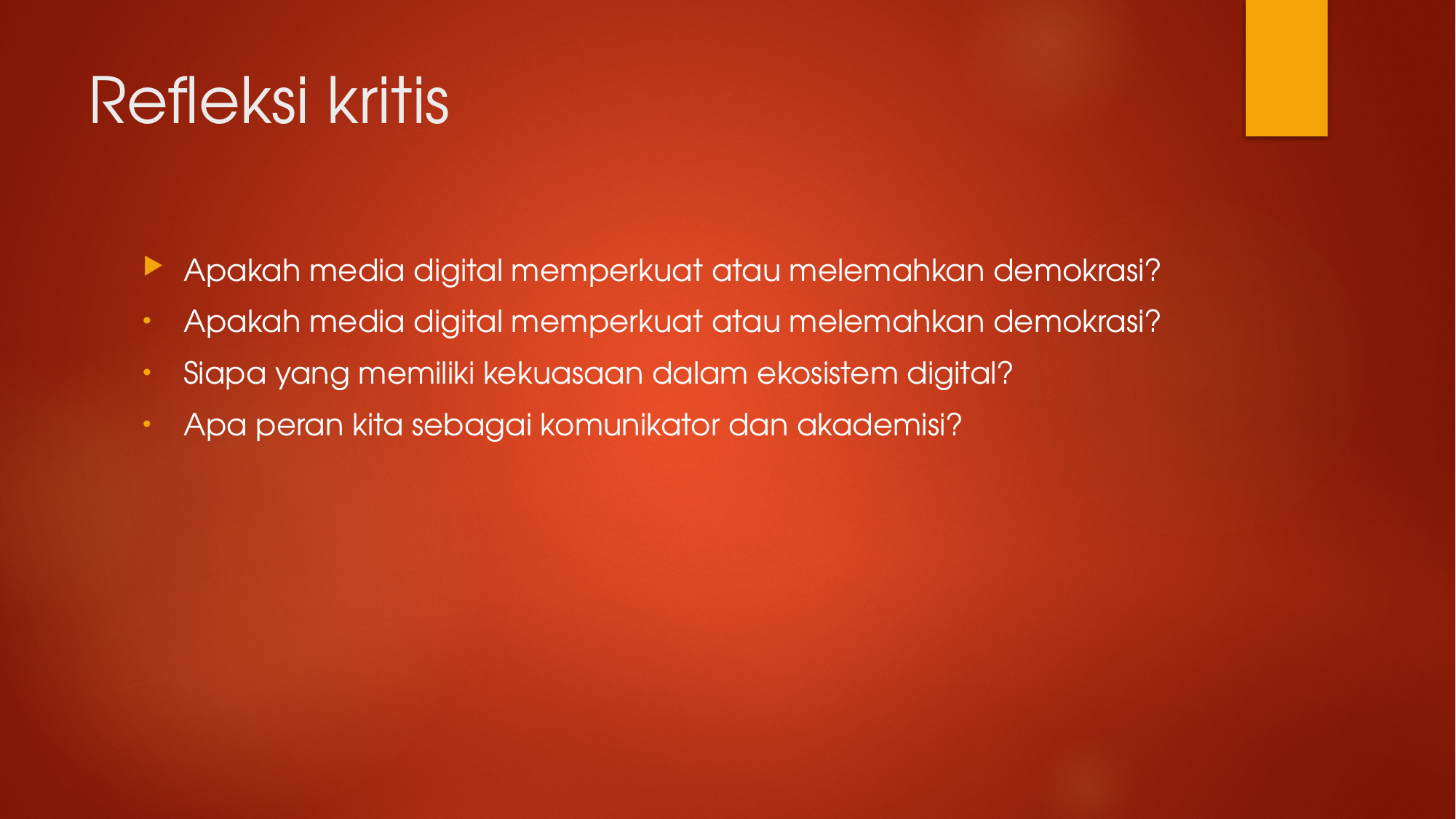

# Refleksi kritis
Apakah media digital memperkuat atau melemahkan demokrasi?
Apakah media digital memperkuat atau melemahkan demokrasi?
Siapa yang memiliki kekuasaan dalam ekosistem digital?
Apa peran kita sebagai komunikator dan akademisi?